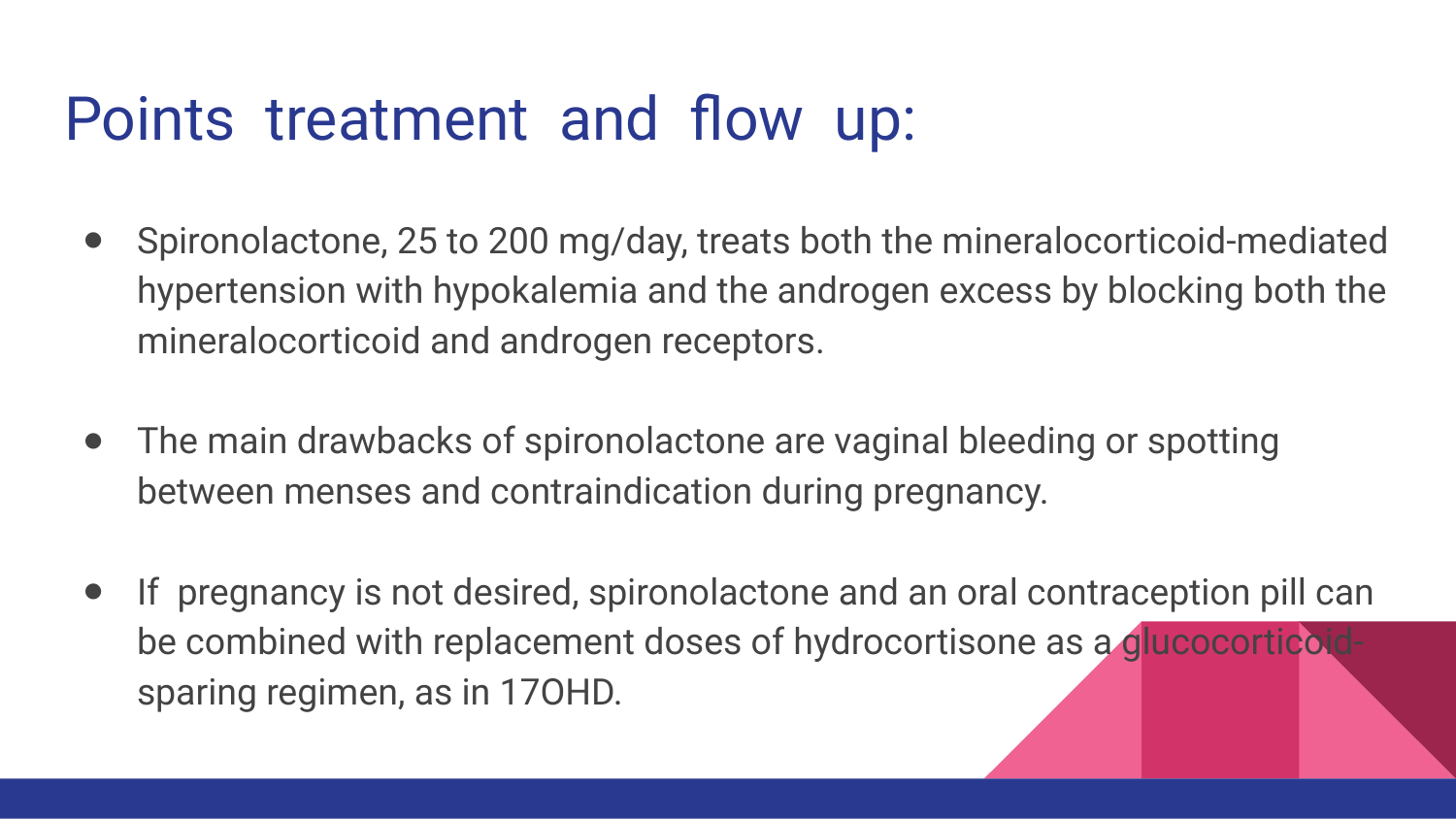

# Points  treatment  and  flow  up:
Spironolactone, 25 to 200 mg/day, treats both the mineralocorticoid-mediated hypertension with hypokalemia and the androgen excess by blocking both the mineralocorticoid and androgen receptors.

The main drawbacks of spironolactone are vaginal bleeding or spotting between menses and contraindication during pregnancy.

If  pregnancy is not desired, spironolactone and an oral contraception pill can be combined with replacement doses of hydrocortisone as a glucocorticoid-sparing regimen, as in 17OHD.